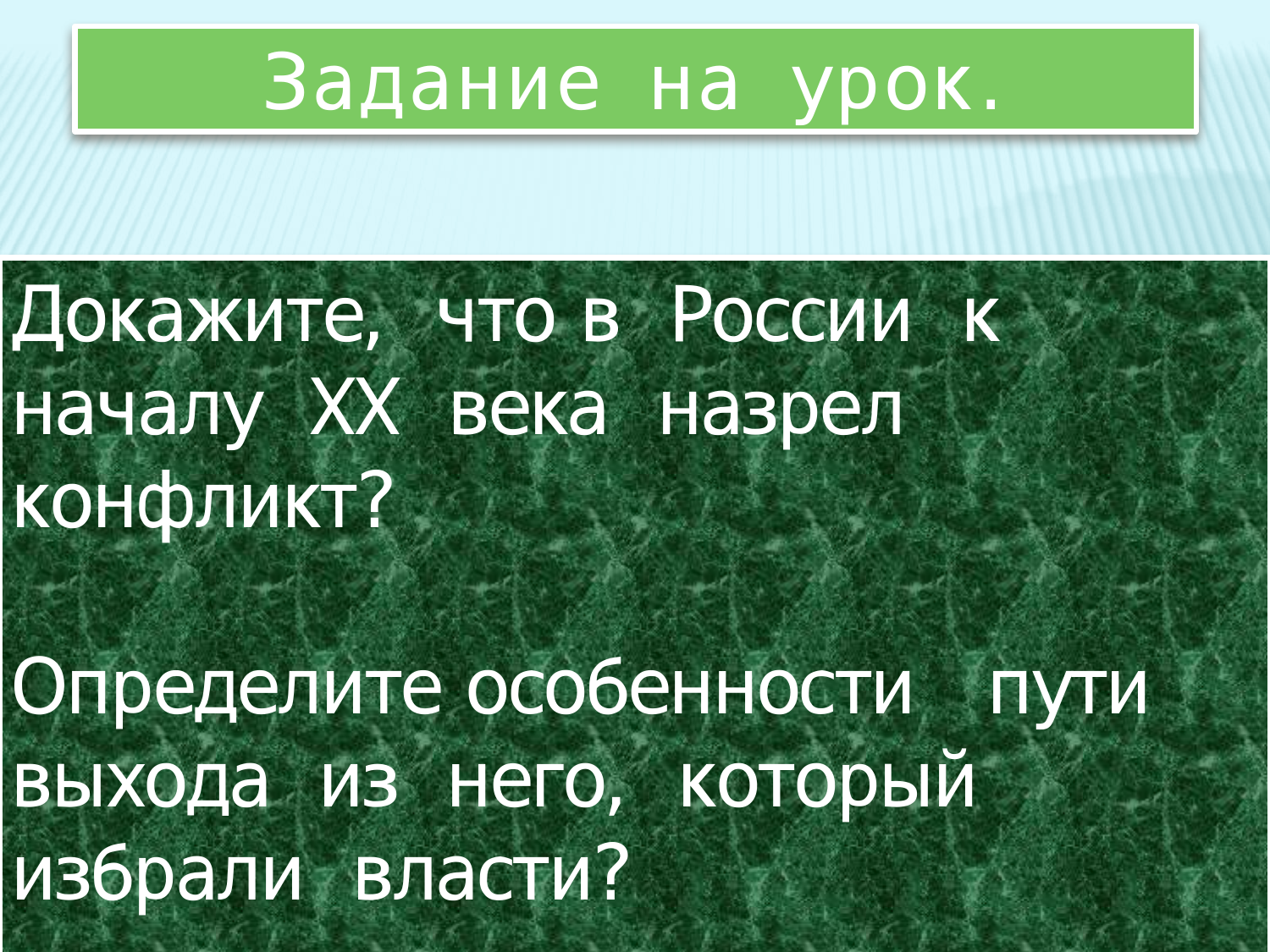

Задание  на  урок.
Докажите,  что в  России  к  началу  ХХ  века  назрел  конфликт?

Определите особенности   пути  выхода  из  него,  который  избрали  власти?